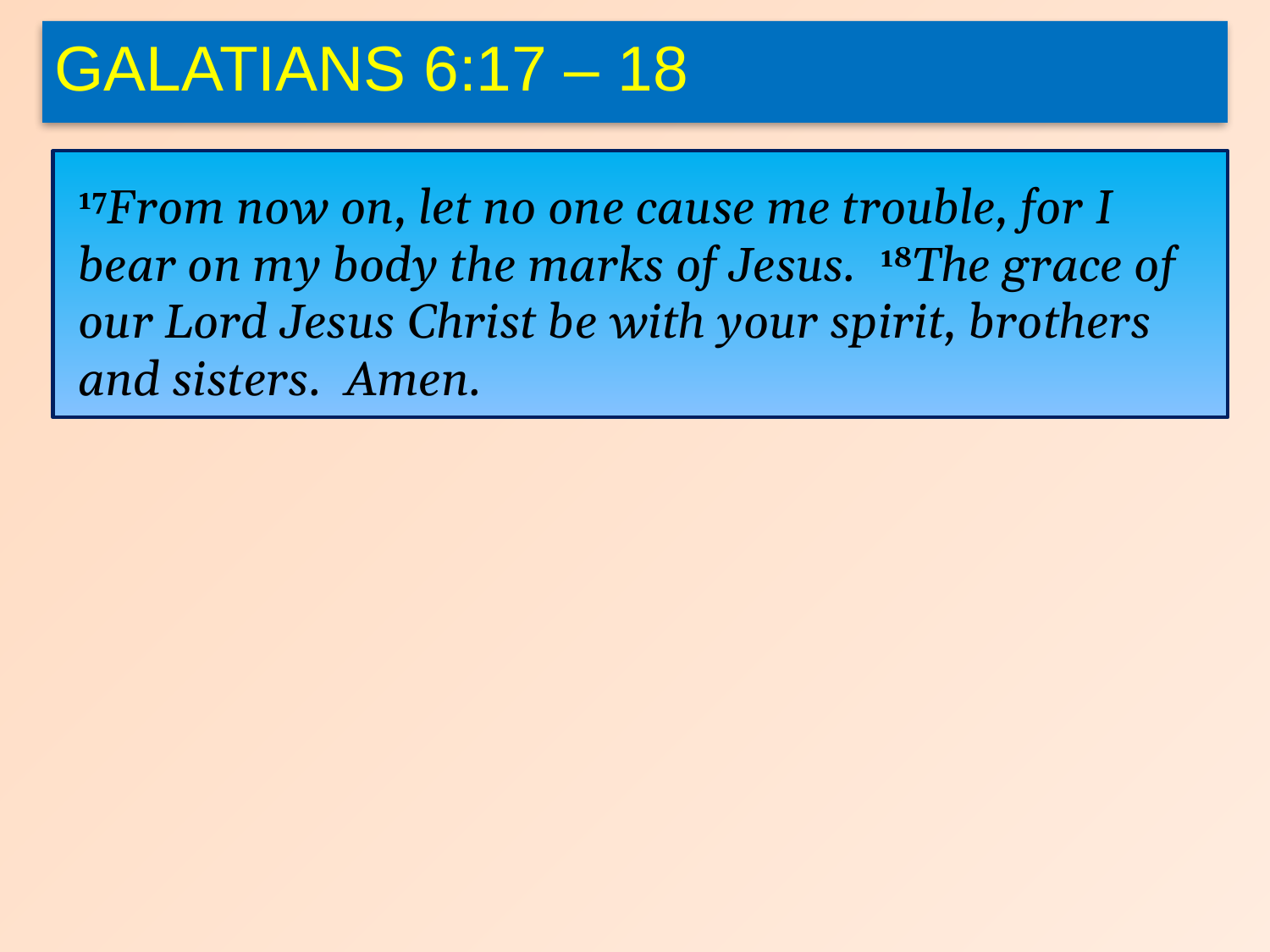

Galatians 6:17 – 18
17From now on, let no one cause me trouble, for I bear on my body the marks of Jesus.  18The grace of our Lord Jesus Christ be with your spirit, brothers and sisters.  Amen.